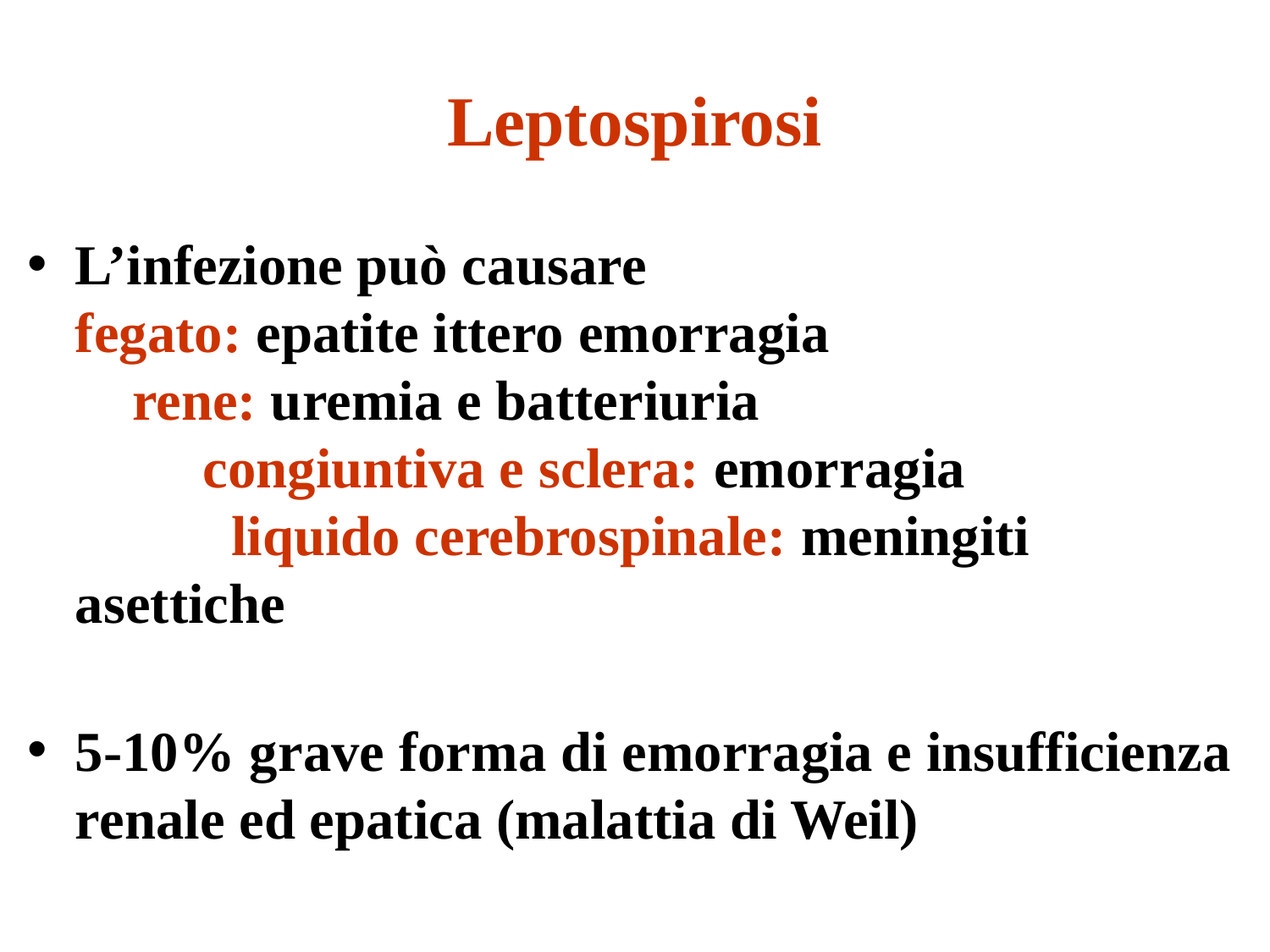

# Leptospirosi
L’infezione può causare                                   fegato: epatite ittero emorragia                                 rene: uremia e batteriuria                                           congiuntiva e sclera: emorragia                               liquido cerebrospinale: meningiti asettiche

5-10% grave forma di emorragia e insufficienza renale ed epatica (malattia di Weil)